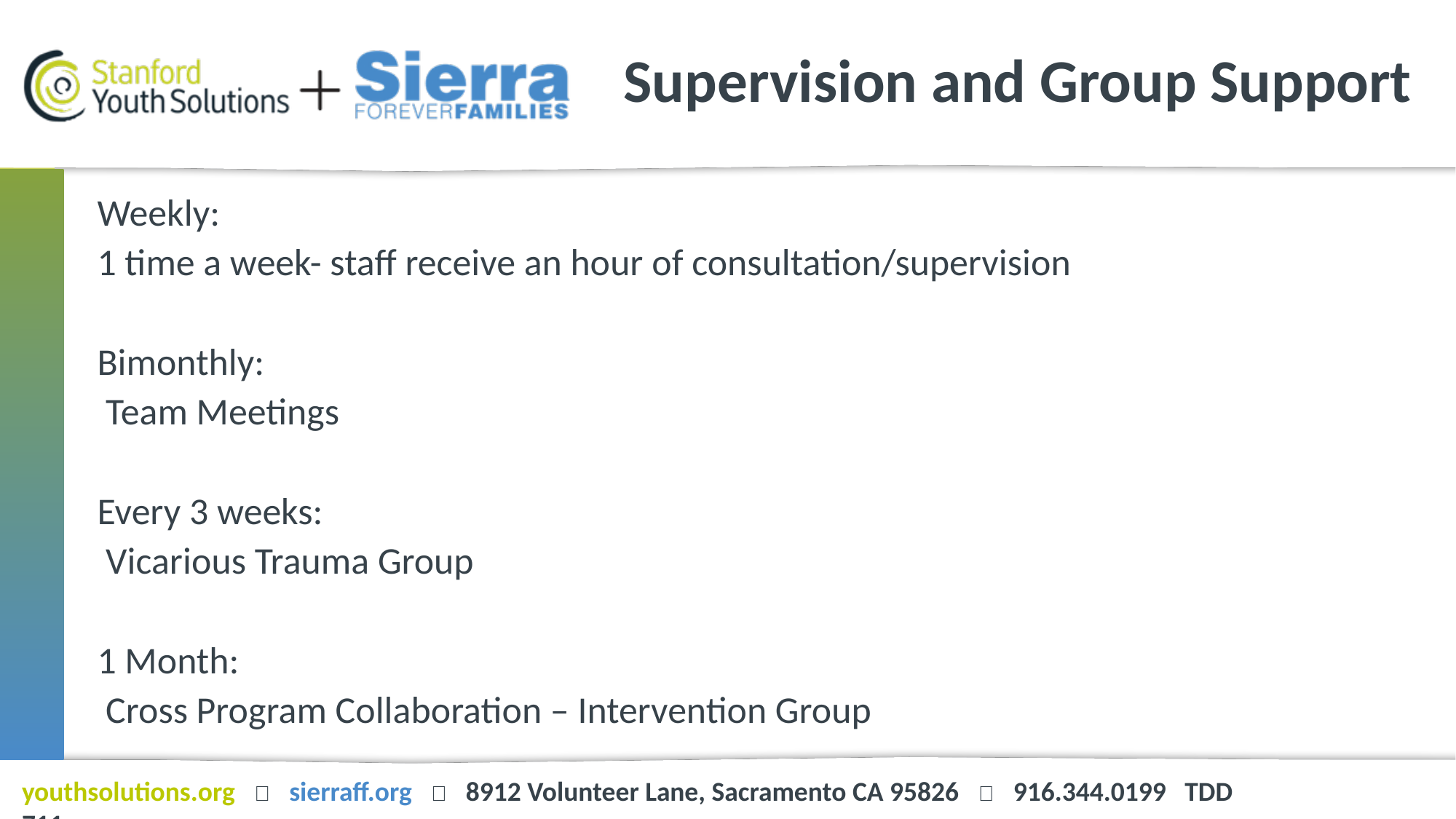

# Supervision and Group Support
Weekly:
1 time a week- staff receive an hour of consultation/supervision

Bimonthly:
 Team Meetings

Every 3 weeks:
 Vicarious Trauma Group

1 Month:
 Cross Program Collaboration – Intervention Group